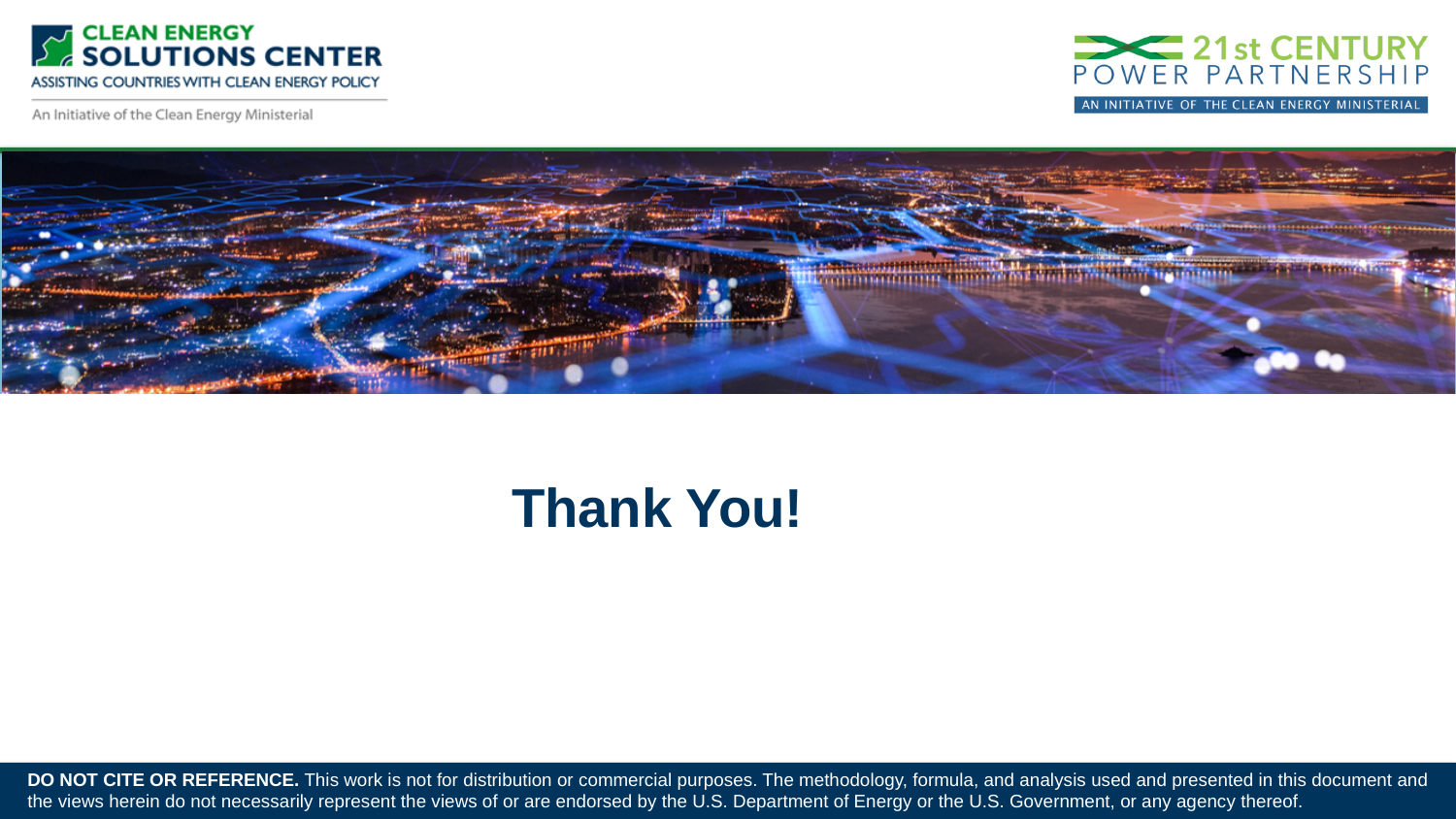

# Thank You!
DO NOT CITE OR REFERENCE. This work is not for distribution or commercial purposes. The methodology, formula, and analysis used and presented in this document and the views herein do not necessarily represent the views of or are endorsed by the U.S. Department of Energy or the U.S. Government, or any agency thereof.